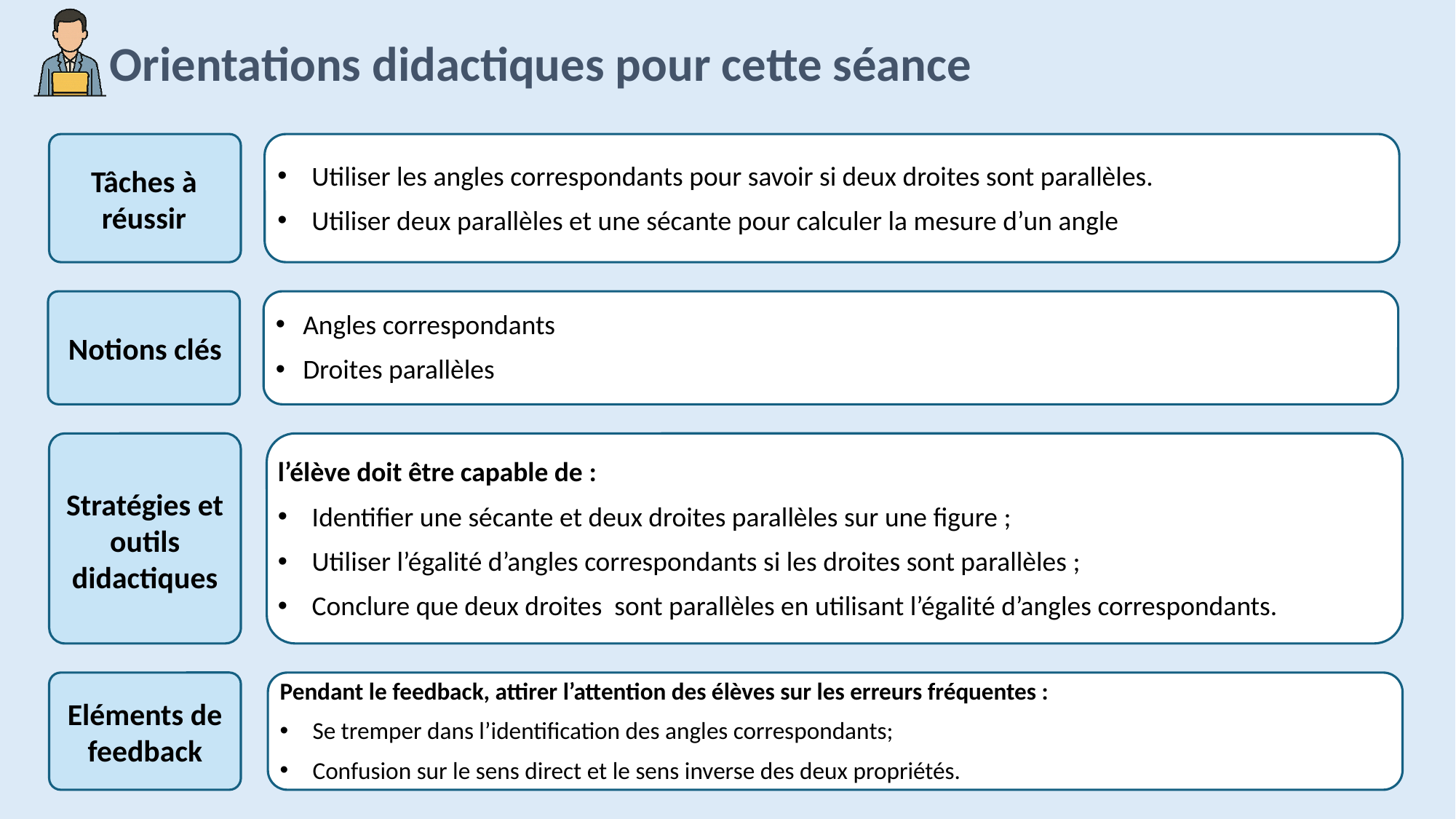

Utiliser les angles correspondants pour savoir si deux droites sont parallèles.
Utiliser deux parallèles et une sécante pour calculer la mesure d’un angle
Angles correspondants
Droites parallèles

l’élève doit être capable de :
Identifier une sécante et deux droites parallèles sur une figure ;
Utiliser l’égalité d’angles correspondants si les droites sont parallèles ;
Conclure que deux droites  sont parallèles en utilisant l’égalité d’angles correspondants.
Pendant le feedback, attirer l’attention des élèves sur les erreurs fréquentes :
Se tremper dans l’identification des angles correspondants;
Confusion sur le sens direct et le sens inverse des deux propriétés.